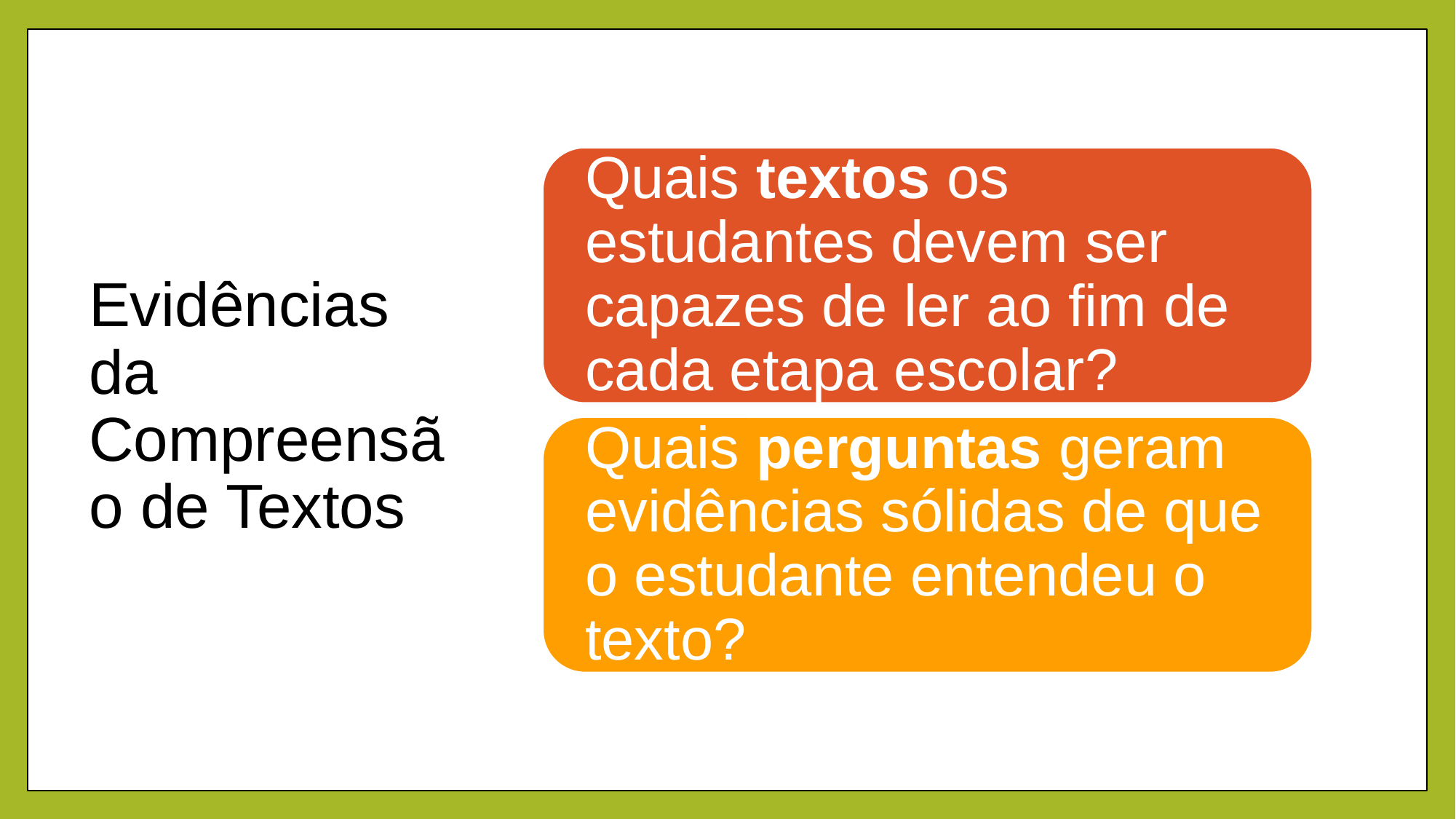

# Evidências da Compreensão de Textos
Quais textos os estudantes devem ser capazes de ler ao fim de cada etapa escolar?
Quais perguntas geram evidências sólidas de que o estudante entendeu o texto?